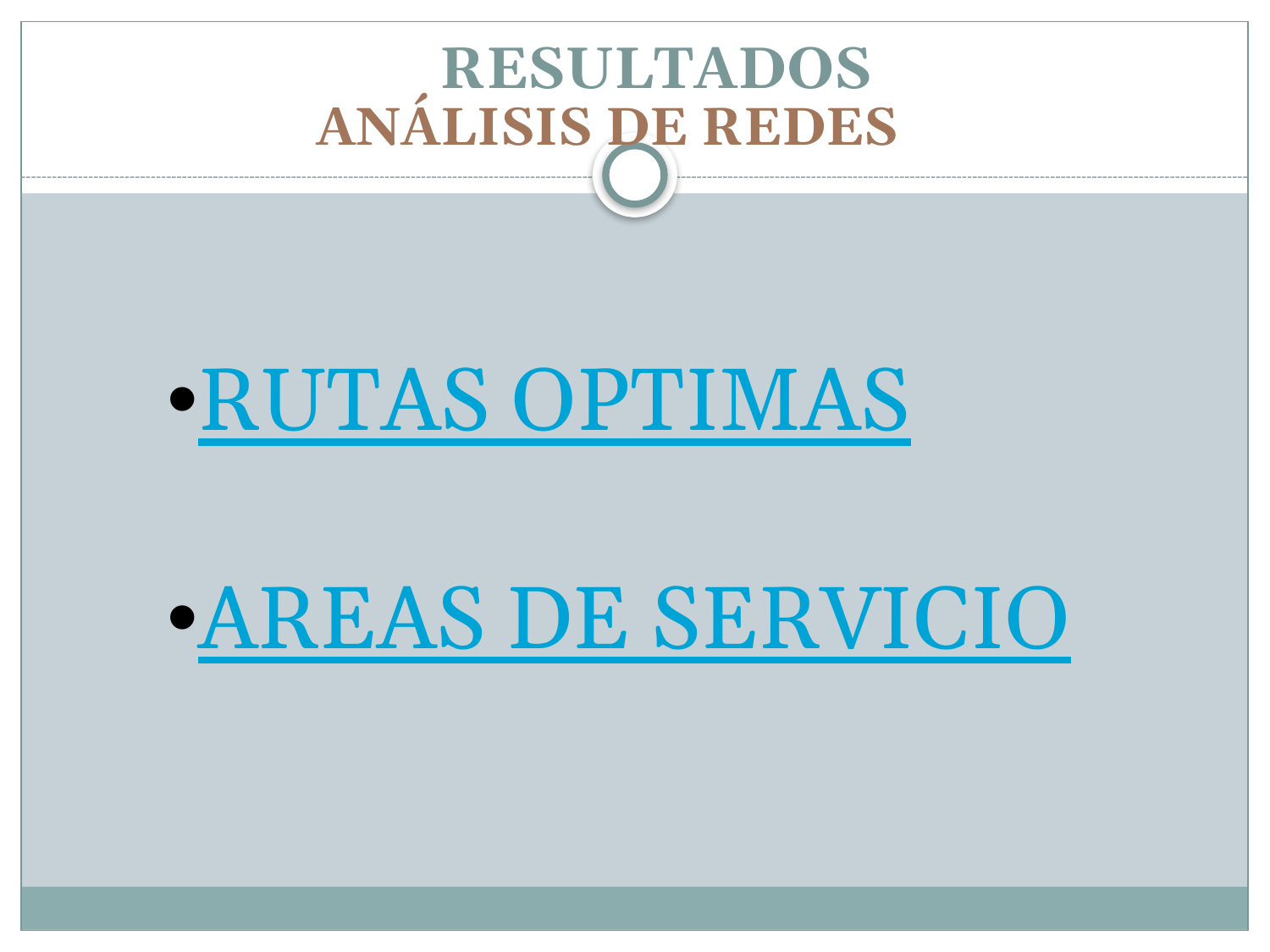

# RESULTADOS
Análisis de redes
RUTAS OPTIMAS

AREAS DE SERVICIO